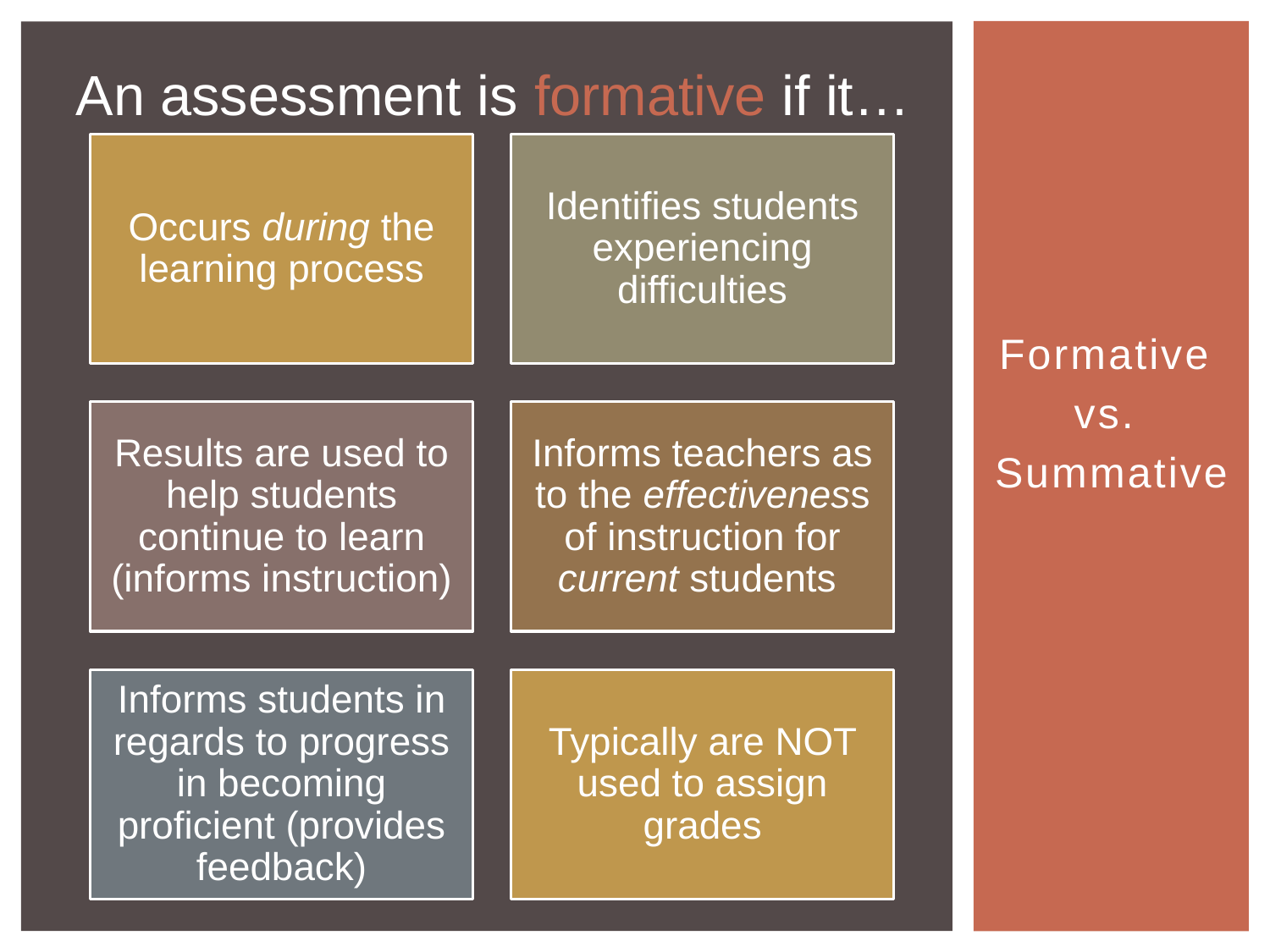

An assessment is formative if it…
Occurs during the learning process
Identifies students experiencing difficulties
Results are used to help students continue to learn (informs instruction)
Informs teachers as to the effectiveness of instruction for current students
Informs students in regards to progress in becoming proficient (provides feedback)
Typically are NOT used to assign grades
Formative
vs.
Summative